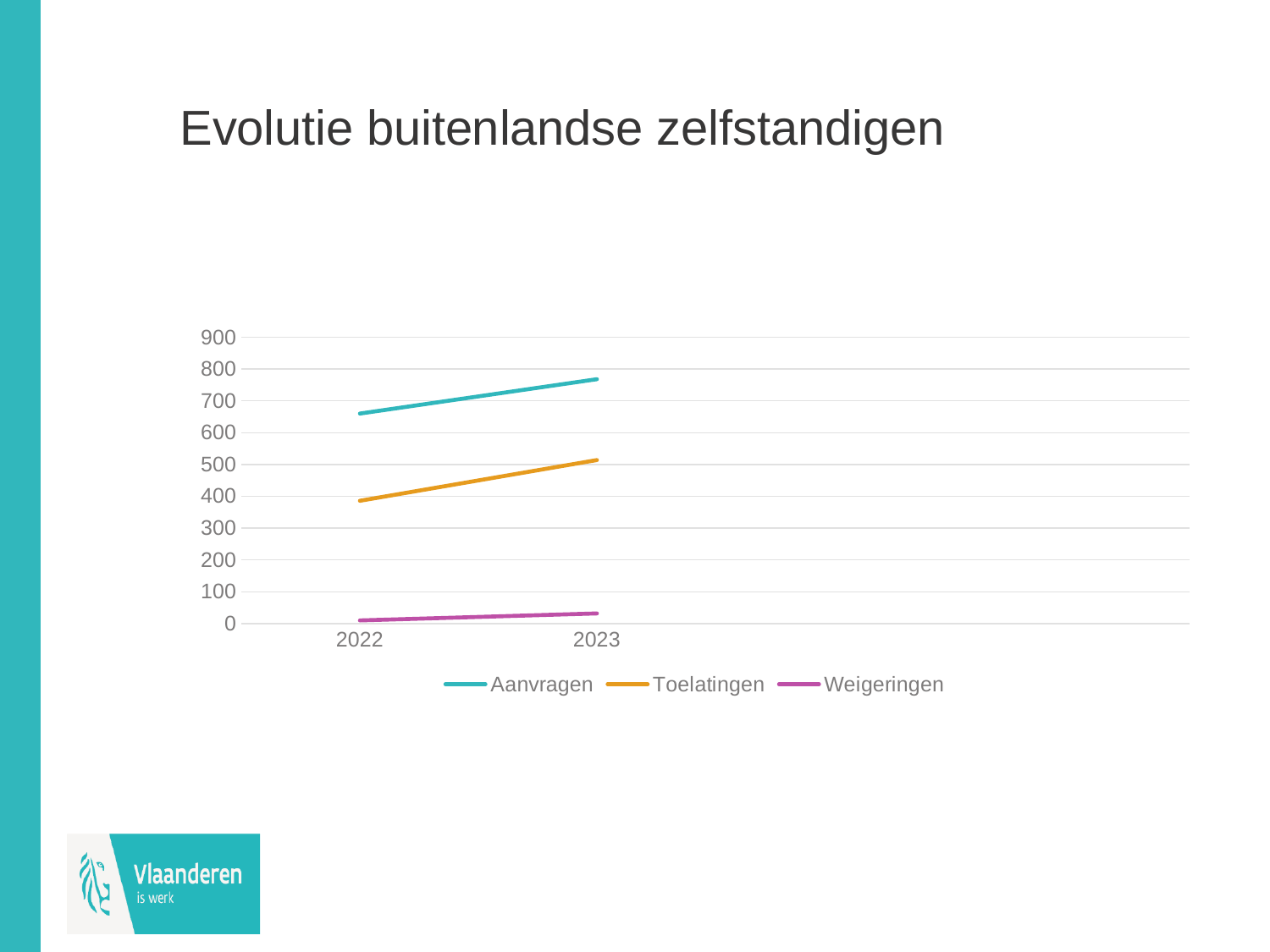

# Evolutie buitenlandse zelfstandigen

### Chart

| Category | Aanvragen | Toelatingen | Weigeringen |
|---|---|---|---|
| 2022 | 660.0 | 386.0 | 10.0 |
| 2023 | 768.0 | 514.0 | 32.0 |
|  | None | None | None |
|  | None | None | None |